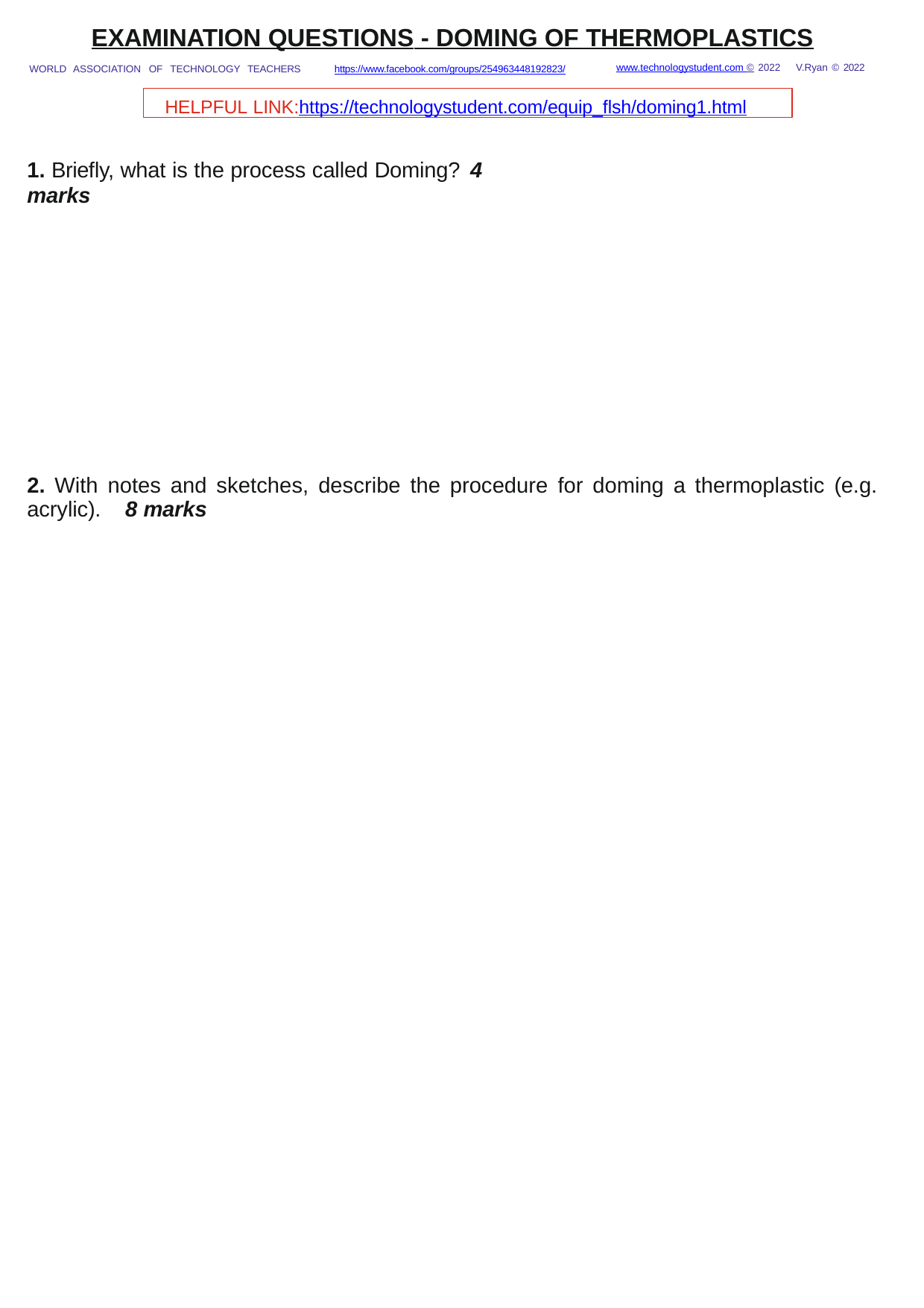

EXAMINATION QUESTIONS - DOMING OF THERMOPLASTICS
www.technologystudent.com © 2022  V.Ryan © 2022
WORLD ASSOCIATION OF TECHNOLOGY TEACHERS	https://www.facebook.com/groups/254963448192823/
HELPFUL LINK:https://technologystudent.com/equip_ﬂsh/doming1.html
1. Brieﬂy, what is the process called Doming?	4 marks
2. With notes and sketches, describe the procedure for doming a thermoplastic (e.g. acrylic).	8 marks